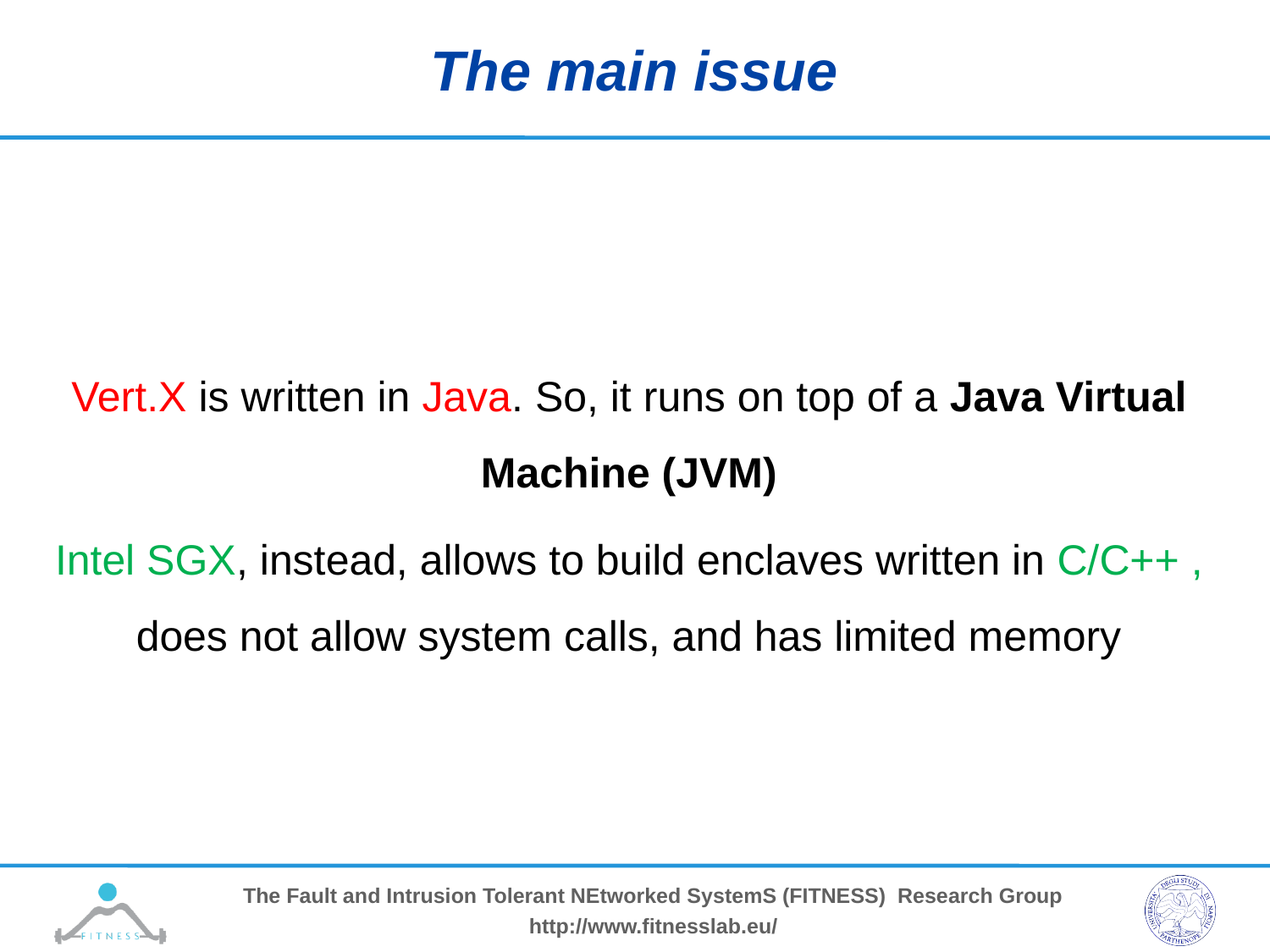

# The main issue
Vert.X is written in Java. So, it runs on top of a Java Virtual Machine (JVM)
Intel SGX, instead, allows to build enclaves written in C/C++ , does not allow system calls, and has limited memory